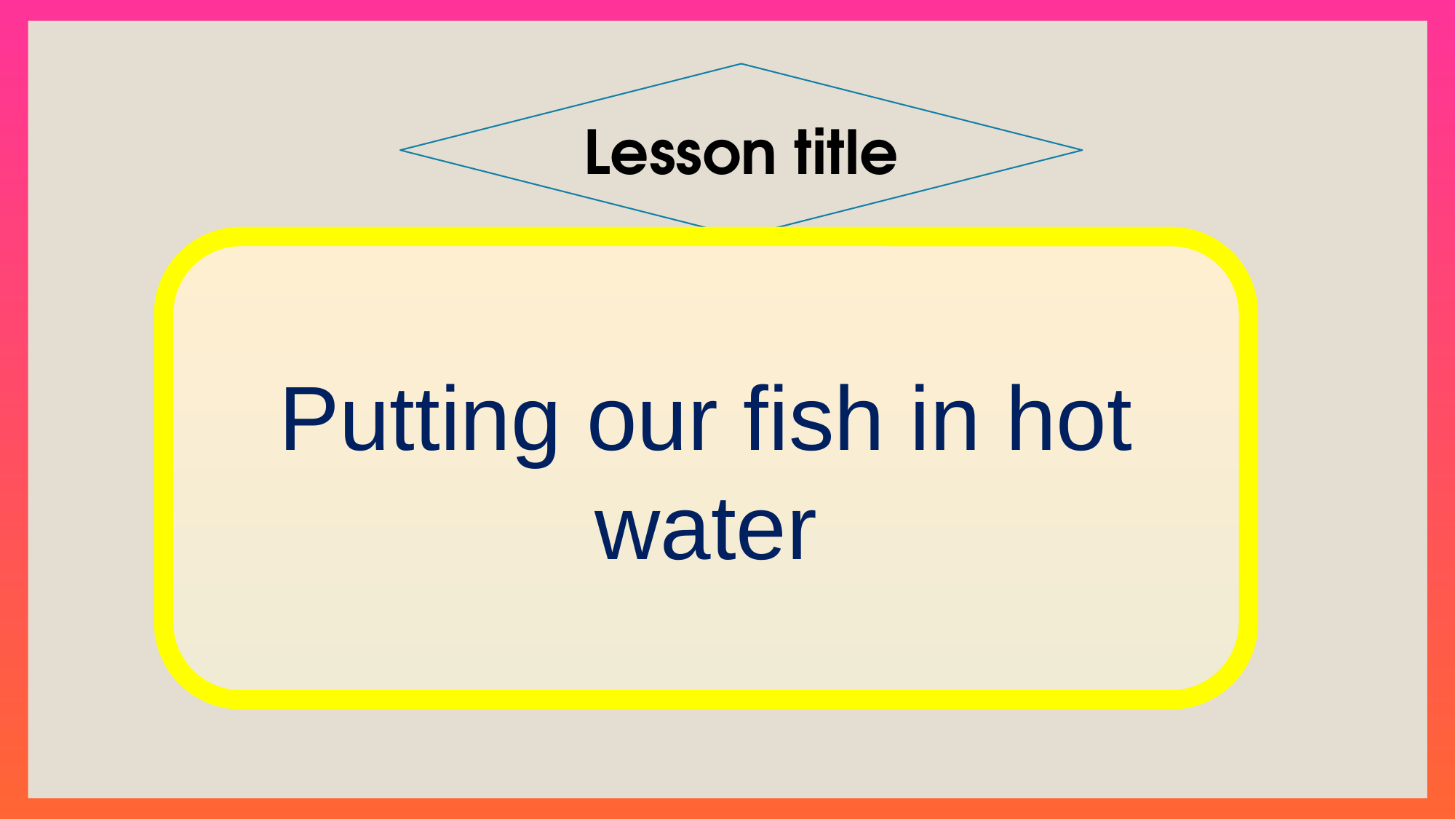

Lesson title
Putting our fish in hot water